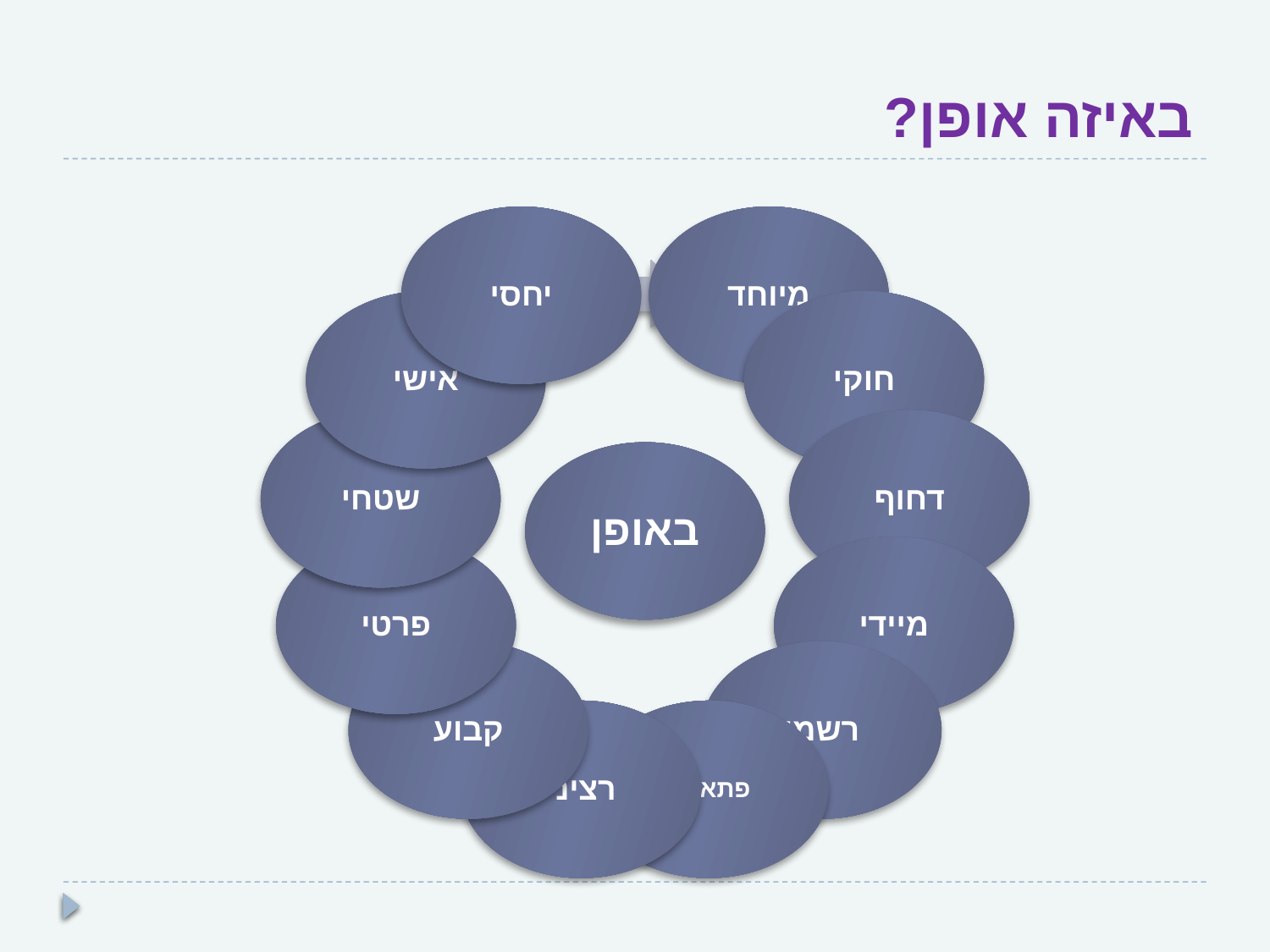

# באיזה אופן?
באופן
מיוחד
חוקי
דחוף
מיידי
רשמי
פתאומי
רציני
קבוע
פרטי
שטחי
אישי
יחסי